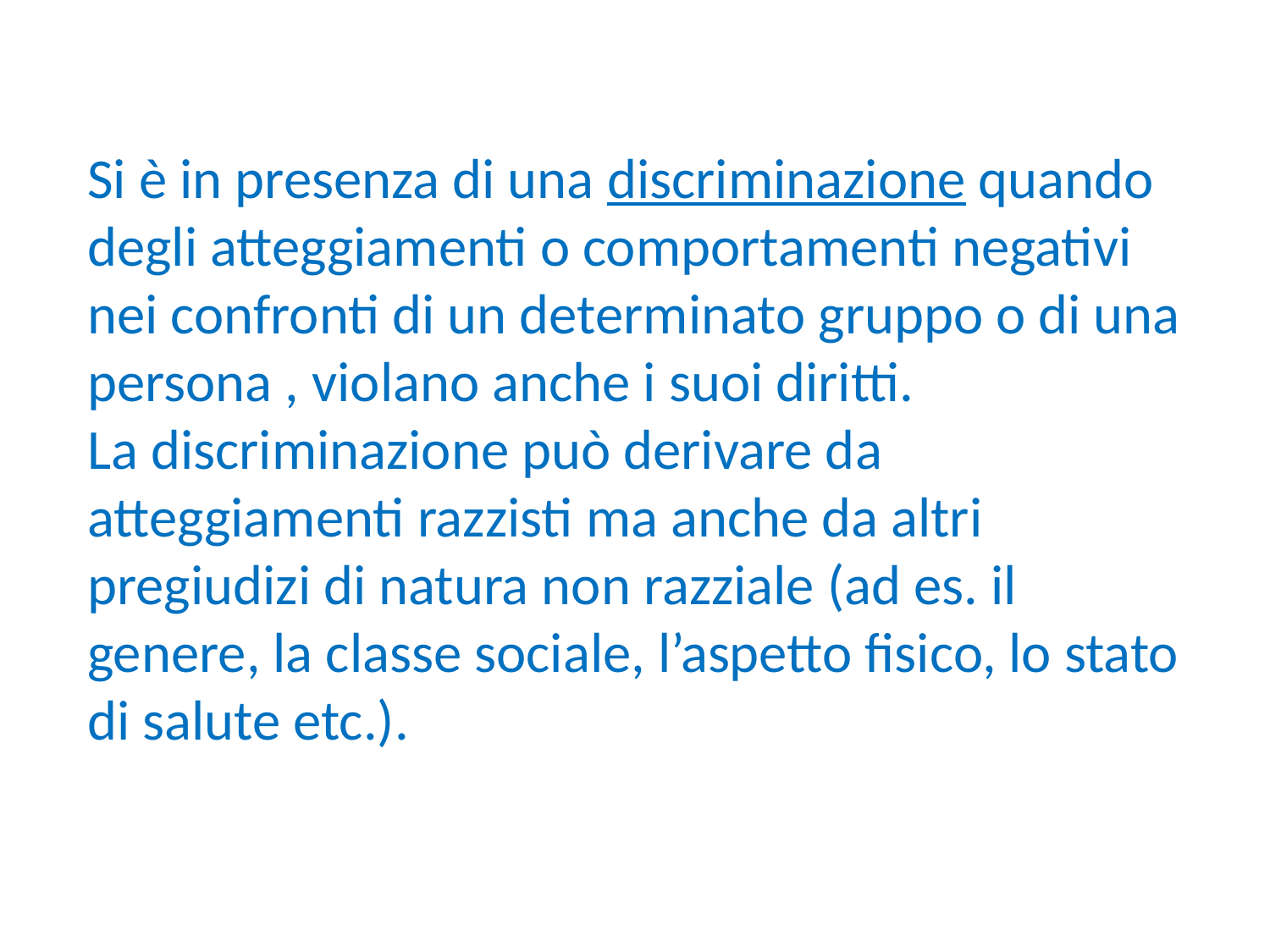

Si è in presenza di una discriminazione quando degli atteggiamenti o comportamenti negativi nei confronti di un determinato gruppo o di una persona , violano anche i suoi diritti.
La discriminazione può derivare da atteggiamenti razzisti ma anche da altri pregiudizi di natura non razziale (ad es. il genere, la classe sociale, l’aspetto fisico, lo stato di salute etc.).